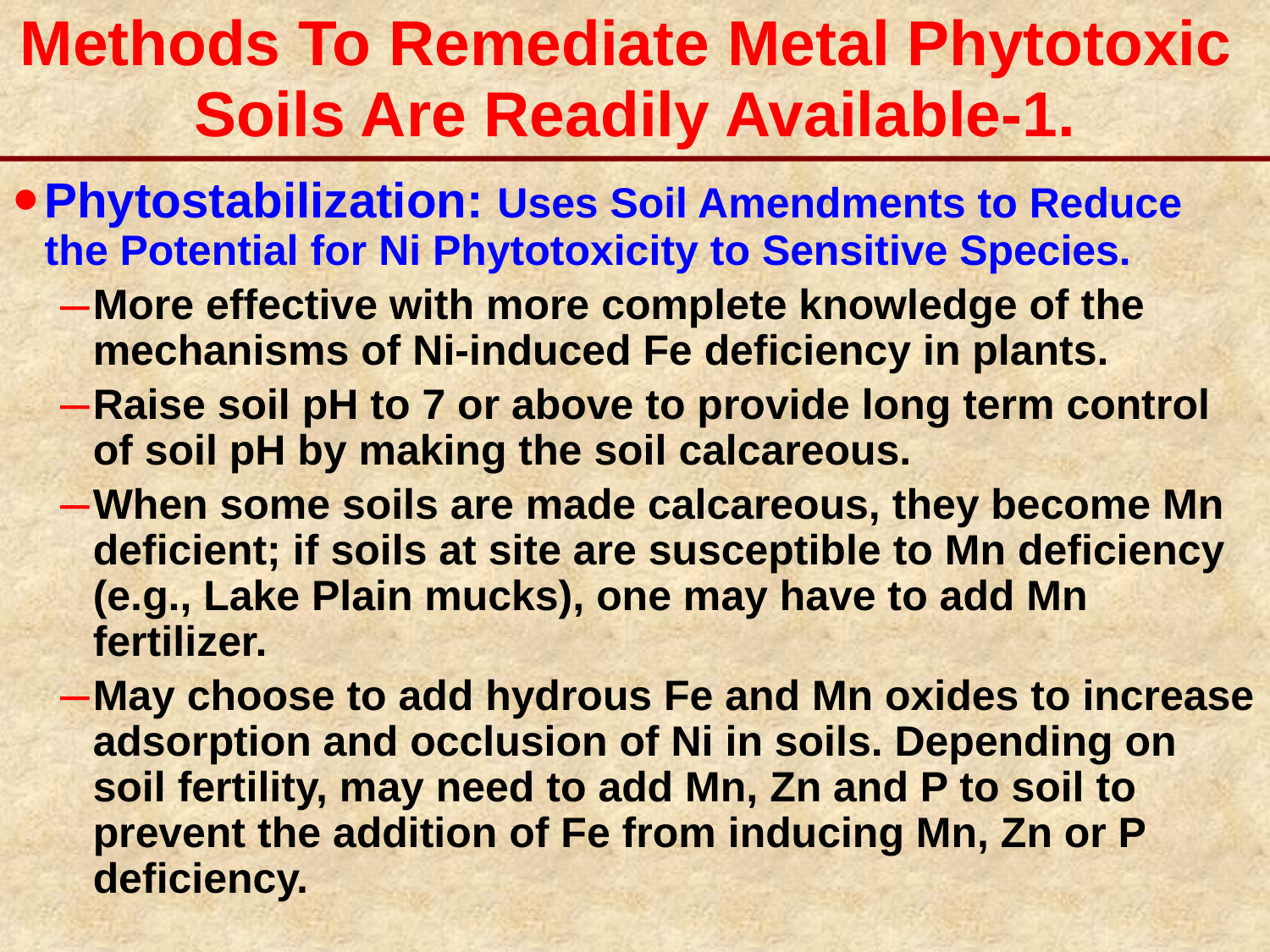

# Methods To Remediate Metal Phytotoxic Soils Are Readily Available-1.

Phytostabilization: Uses Soil Amendments to Reduce the Potential for Ni Phytotoxicity to Sensitive Species.
More effective with more complete knowledge of the mechanisms of Ni-induced Fe deficiency in plants.
Raise soil pH to 7 or above to provide long term control of soil pH by making the soil calcareous.
When some soils are made calcareous, they become Mn deficient; if soils at site are susceptible to Mn deficiency (e.g., Lake Plain mucks), one may have to add Mn fertilizer.
May choose to add hydrous Fe and Mn oxides to increase adsorption and occlusion of Ni in soils. Depending on soil fertility, may need to add Mn, Zn and P to soil to prevent the addition of Fe from inducing Mn, Zn or P deficiency.